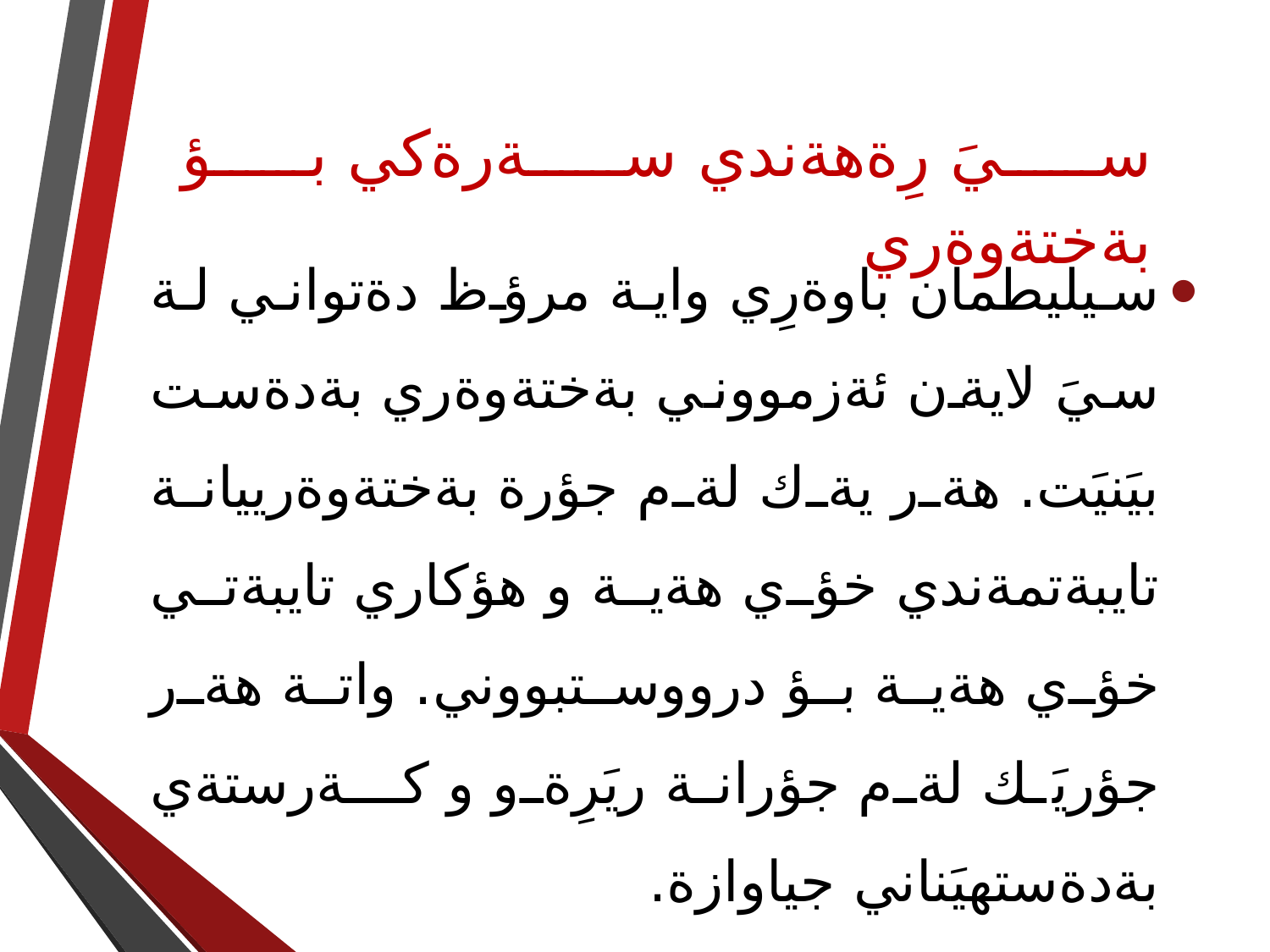

سيَ رِةهةندي سةرةكي بؤ بةختةوةري
سيليطمان باوةرِي واية مرؤظ دةتواني لة سيَ لايةن ئةزمووني بةختةوةري بةدةست بيَنيَت. هةر يةك لةم جؤرة بةختةوةرييانة تايبةتمةندي خؤي هةية و هؤكاري تايبةتي خؤي هةية بؤ درووستبووني. واتة هةر جؤريَك لةم جؤرانة ريَرِةو و كــةرستةي بةدةستهيَناني جياوازة.